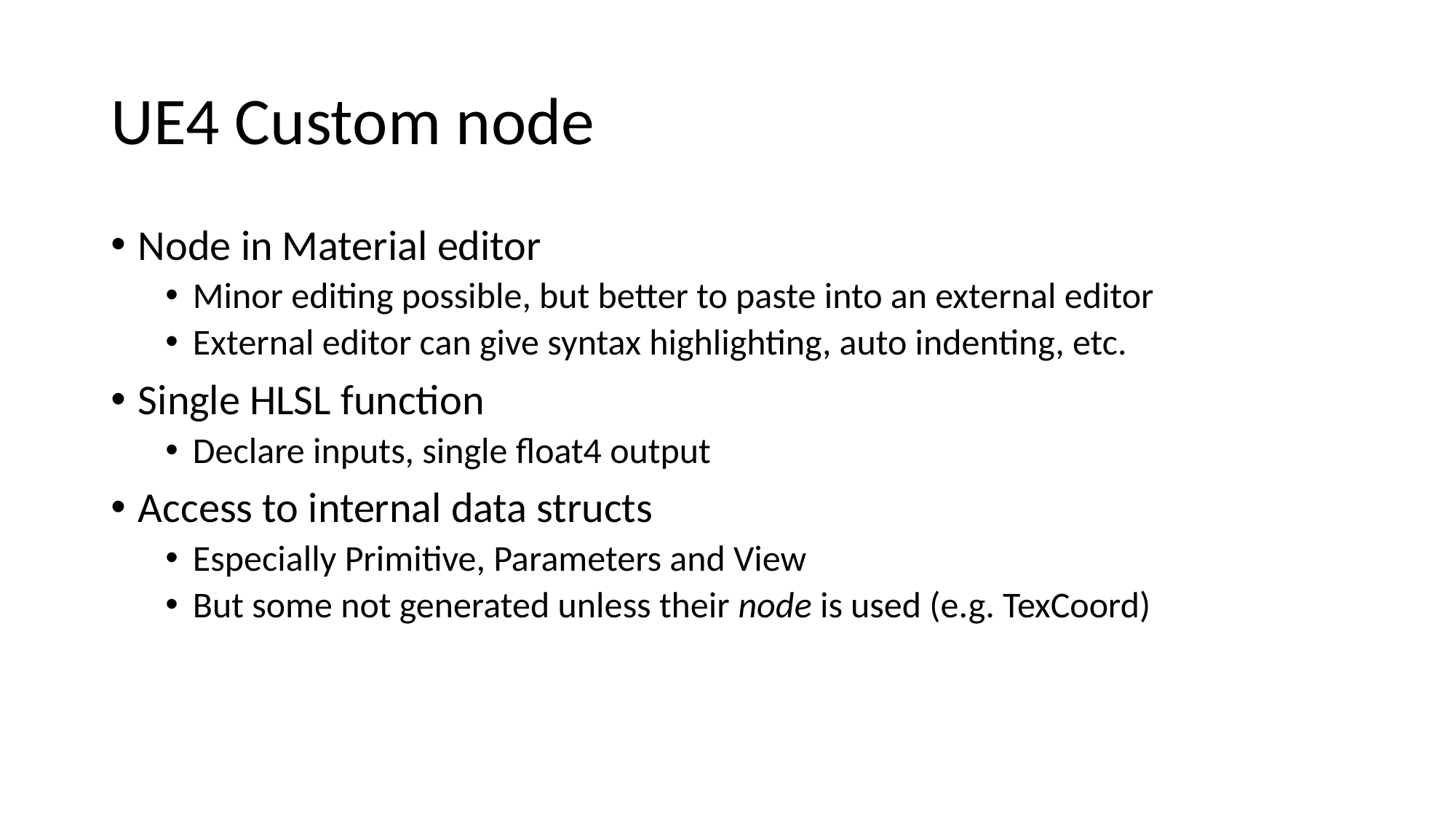

# UE4 Custom node
Node in Material editor
Minor editing possible, but better to paste into an external editor
External editor can give syntax highlighting, auto indenting, etc.
Single HLSL function
Declare inputs, single float4 output
Access to internal data structs
Especially Primitive, Parameters and View
But some not generated unless their node is used (e.g. TexCoord)